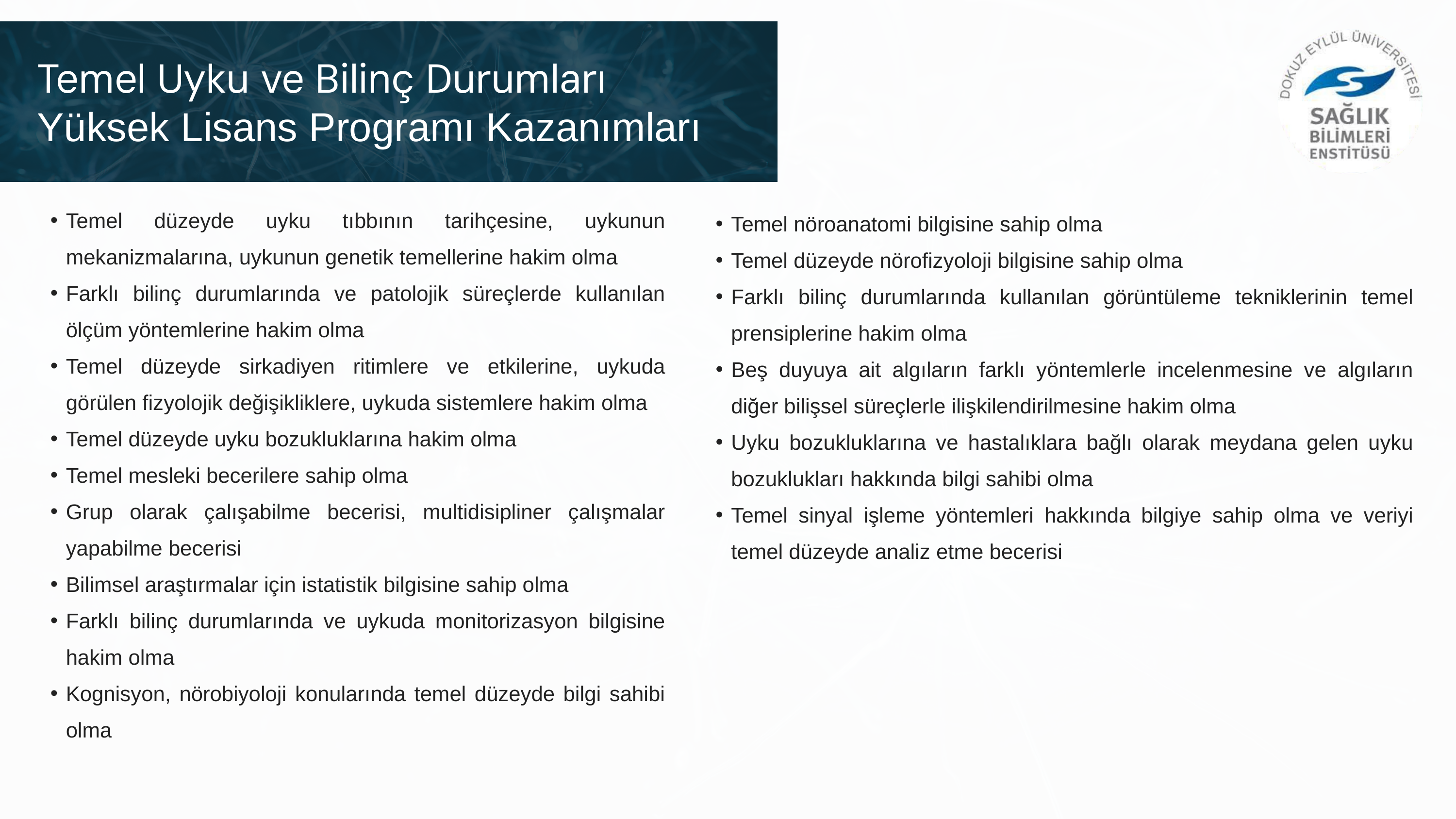

Temel Uyku ve Bilinç Durumları Yüksek Lisans Programı Kazanımları
Temel düzeyde uyku tıbbının tarihçesine, uykunun mekanizmalarına, uykunun genetik temellerine hakim olma
Farklı bilinç durumlarında ve patolojik süreçlerde kullanılan ölçüm yöntemlerine hakim olma
Temel düzeyde sirkadiyen ritimlere ve etkilerine, uykuda görülen fizyolojik değişikliklere, uykuda sistemlere hakim olma
Temel düzeyde uyku bozukluklarına hakim olma
Temel mesleki becerilere sahip olma
Grup olarak çalışabilme becerisi, multidisipliner çalışmalar yapabilme becerisi
Bilimsel araştırmalar için istatistik bilgisine sahip olma
Farklı bilinç durumlarında ve uykuda monitorizasyon bilgisine hakim olma
Kognisyon, nörobiyoloji konularında temel düzeyde bilgi sahibi olma
Temel nöroanatomi bilgisine sahip olma
Temel düzeyde nörofizyoloji bilgisine sahip olma
Farklı bilinç durumlarında kullanılan görüntüleme tekniklerinin temel prensiplerine hakim olma
Beş duyuya ait algıların farklı yöntemlerle incelenmesine ve algıların diğer bilişsel süreçlerle ilişkilendirilmesine hakim olma
Uyku bozukluklarına ve hastalıklara bağlı olarak meydana gelen uyku bozuklukları hakkında bilgi sahibi olma
Temel sinyal işleme yöntemleri hakkında bilgiye sahip olma ve veriyi temel düzeyde analiz etme becerisi